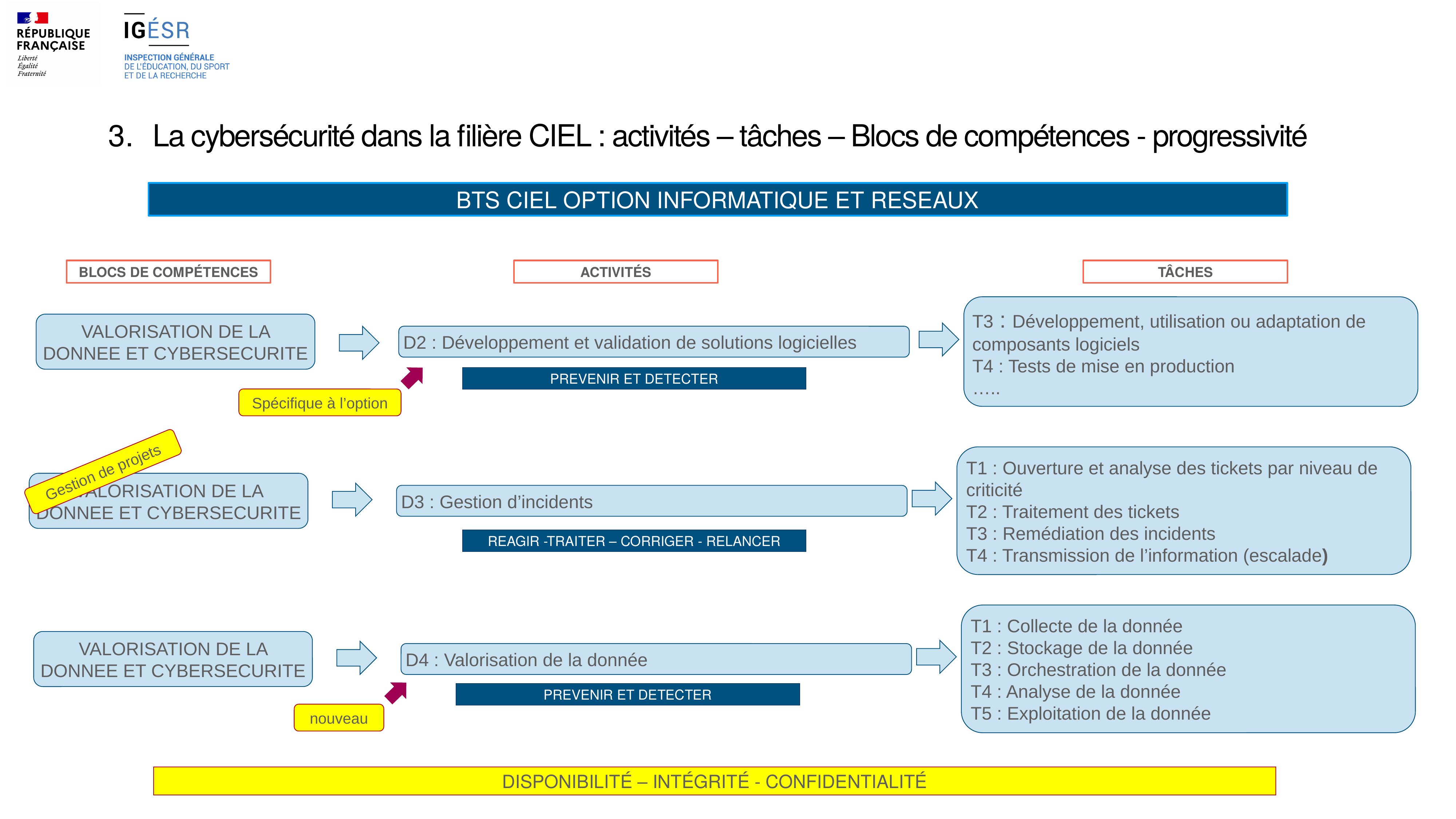

# La cybersécurité dans la filière CIEL : activités – tâches – Blocs de compétences - progressivité
BTS CIEL OPTION INFORMATIQUE ET RESEAUX
BLOCS DE COMPÉTENCES
ACTIVITÉS
TÂCHES
T3 : Développement, utilisation ou adaptation de composants logiciels
T4 : Tests de mise en production
…..
VALORISATION DE LA DONNEE ET CYBERSECURITE

D2 : Développement et validation de solutions logicielles

PREVENIR ET DETECTER
Spécifique à l’option
T1 : Ouverture et analyse des tickets par niveau de criticité
T2 : Traitement des tickets
T3 : Remédiation des incidents
T4 : Transmission de l’information (escalade)
Gestion de projets
VALORISATION DE LA DONNEE ET CYBERSECURITE

D3 : Gestion d’incidents
REAGIR -TRAITER – CORRIGER - RELANCER
T1 : Collecte de la donnée
T2 : Stockage de la donnée
T3 : Orchestration de la donnée
T4 : Analyse de la donnée
T5 : Exploitation de la donnée
VALORISATION DE LA DONNEE ET CYBERSECURITE

D4 : Valorisation de la donnée

PREVENIR ET DETECTER
nouveau
DISPONIBILITÉ – INTÉGRITÉ - CONFIDENTIALITÉ